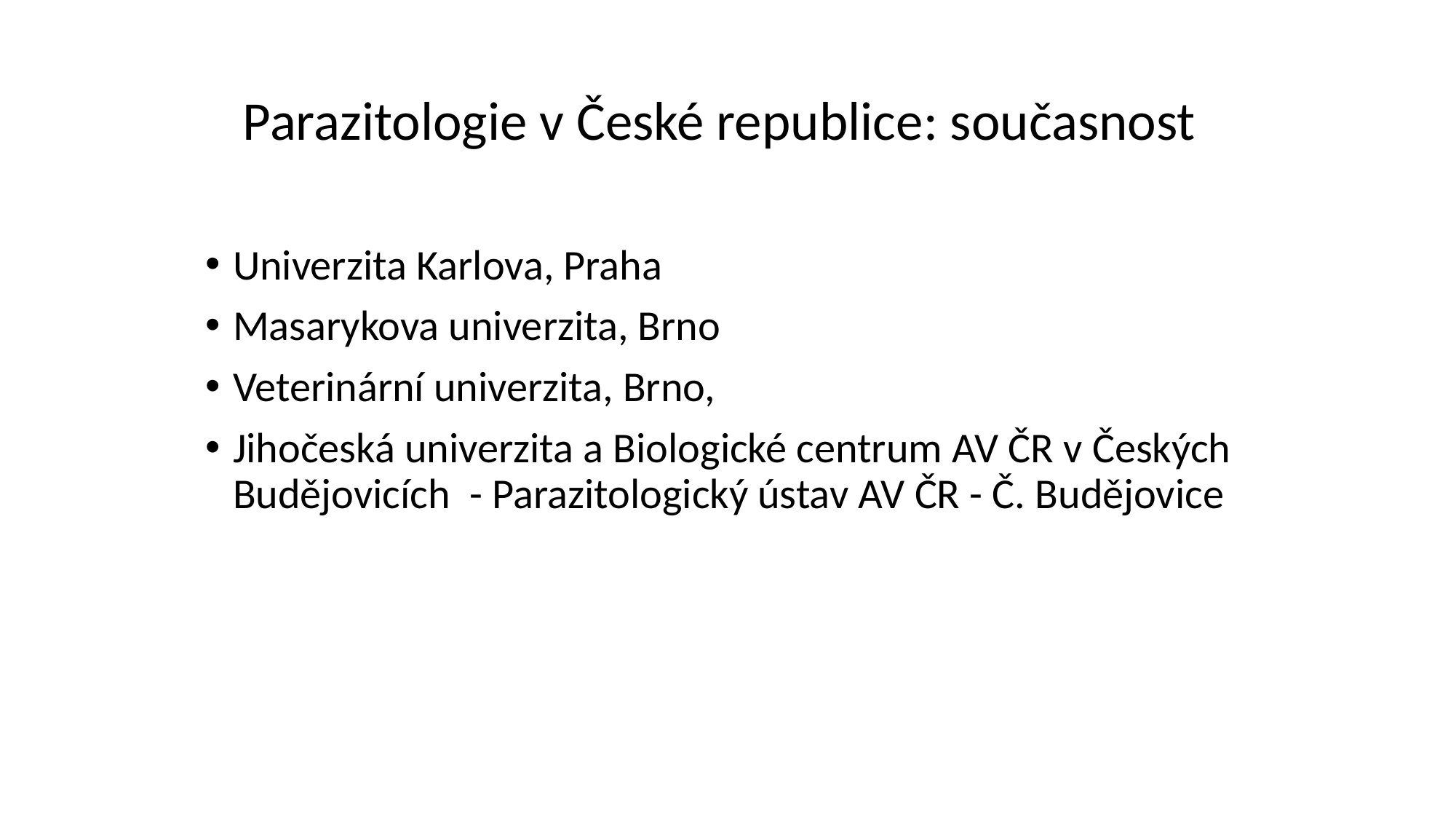

# Parazitologie v České republice: současnost
Univerzita Karlova, Praha
Masarykova univerzita, Brno
Veterinární univerzita, Brno,
Jihočeská univerzita a Biologické centrum AV ČR v Českých Budějovicích  - Parazitologický ústav AV ČR - Č. Budějovice